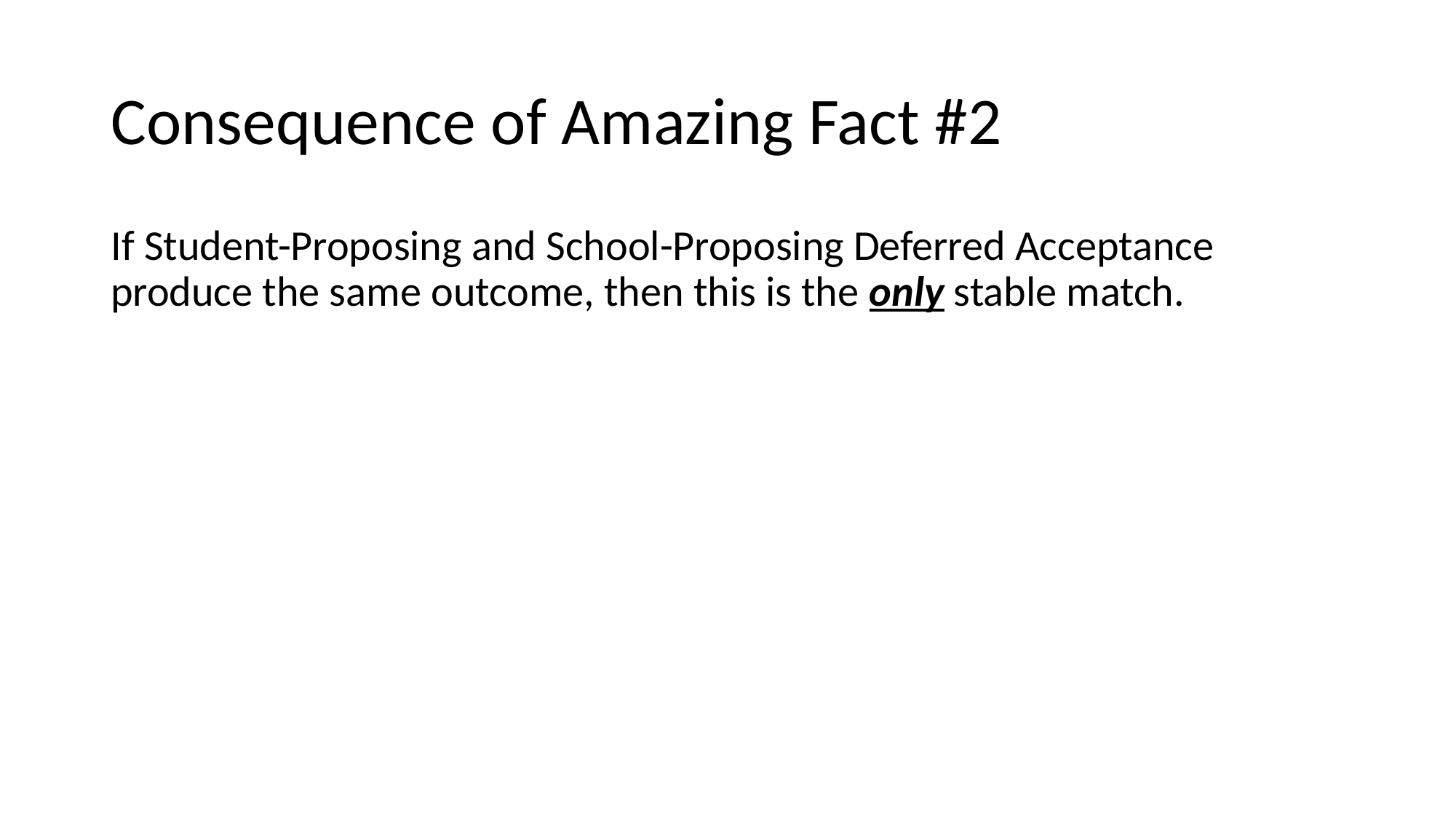

# Consequence of Amazing Fact #2
If Student-Proposing and School-Proposing Deferred Acceptance produce the same outcome, then this is the only stable match.